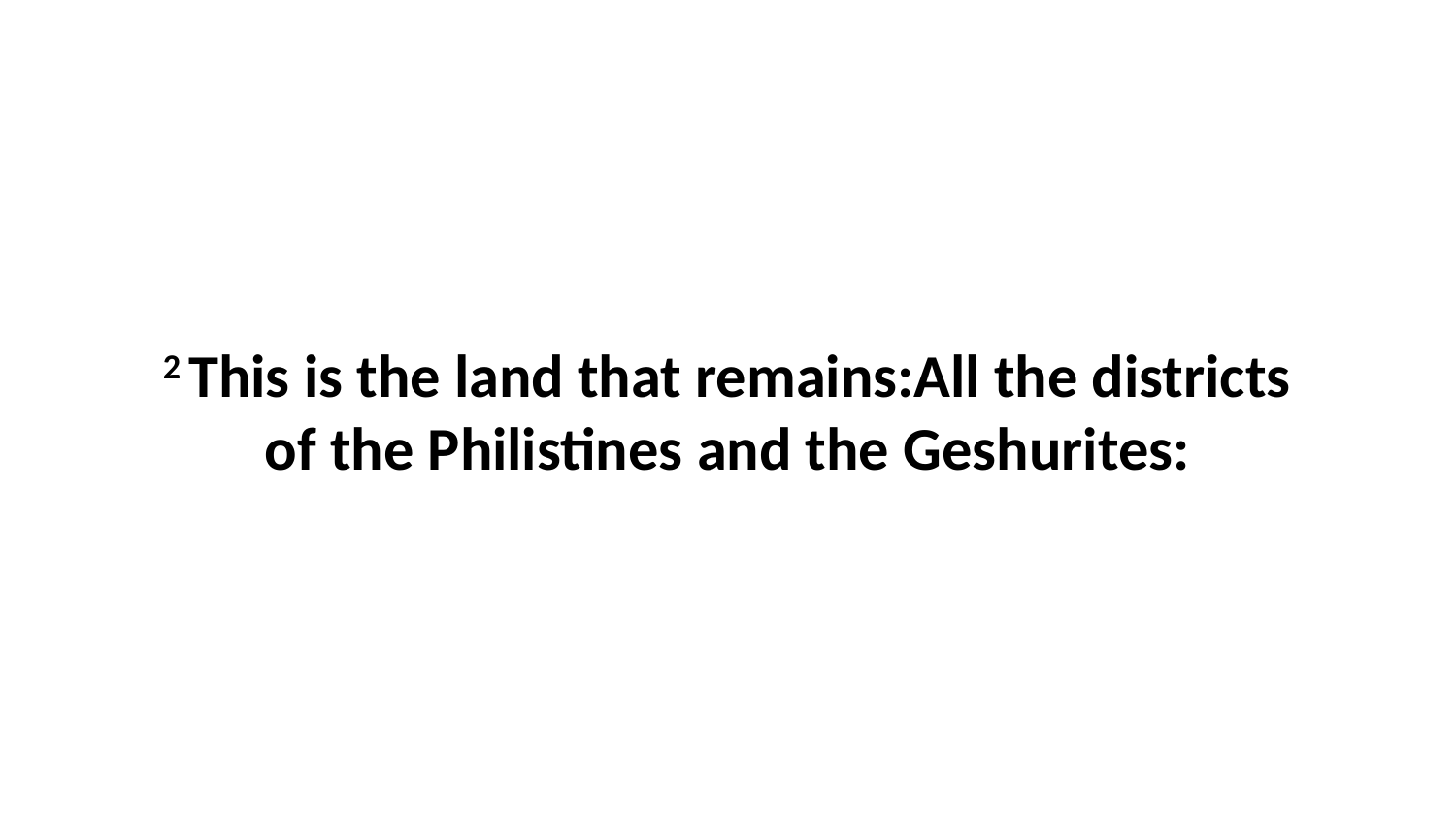

2 This is the land that remains:All the districts of the Philistines and the Geshurites: